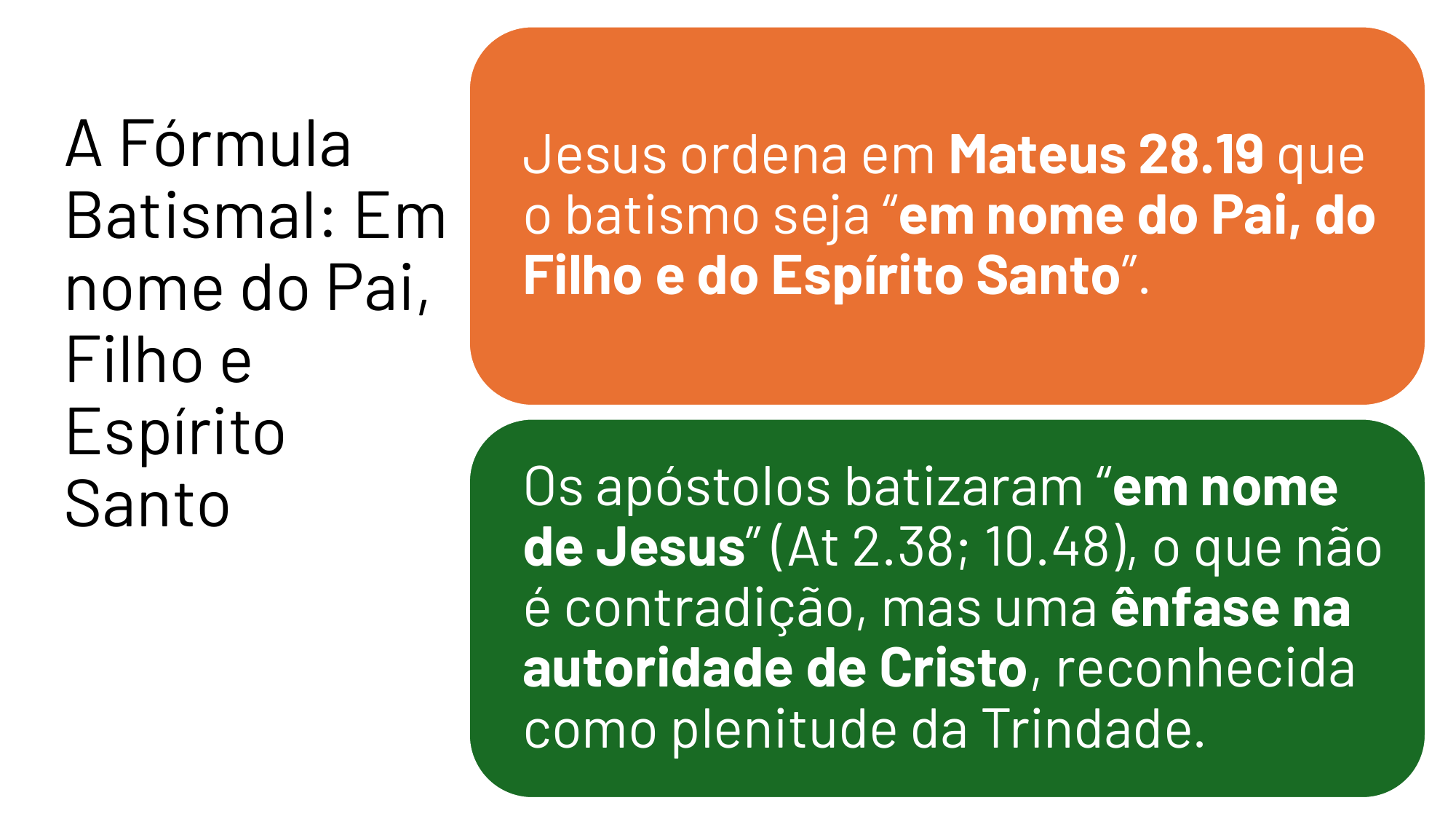

Jesus ordena em Mateus 28.19 que o batismo seja “em nome do Pai, do Filho e do Espírito Santo”.
Os apóstolos batizaram “em nome de Jesus” (At 2.38; 10.48), o que não é contradição, mas uma ênfase na autoridade de Cristo, reconhecida como plenitude da Trindade.
# A Fórmula Batismal: Em nome do Pai, Filho e Espírito Santo